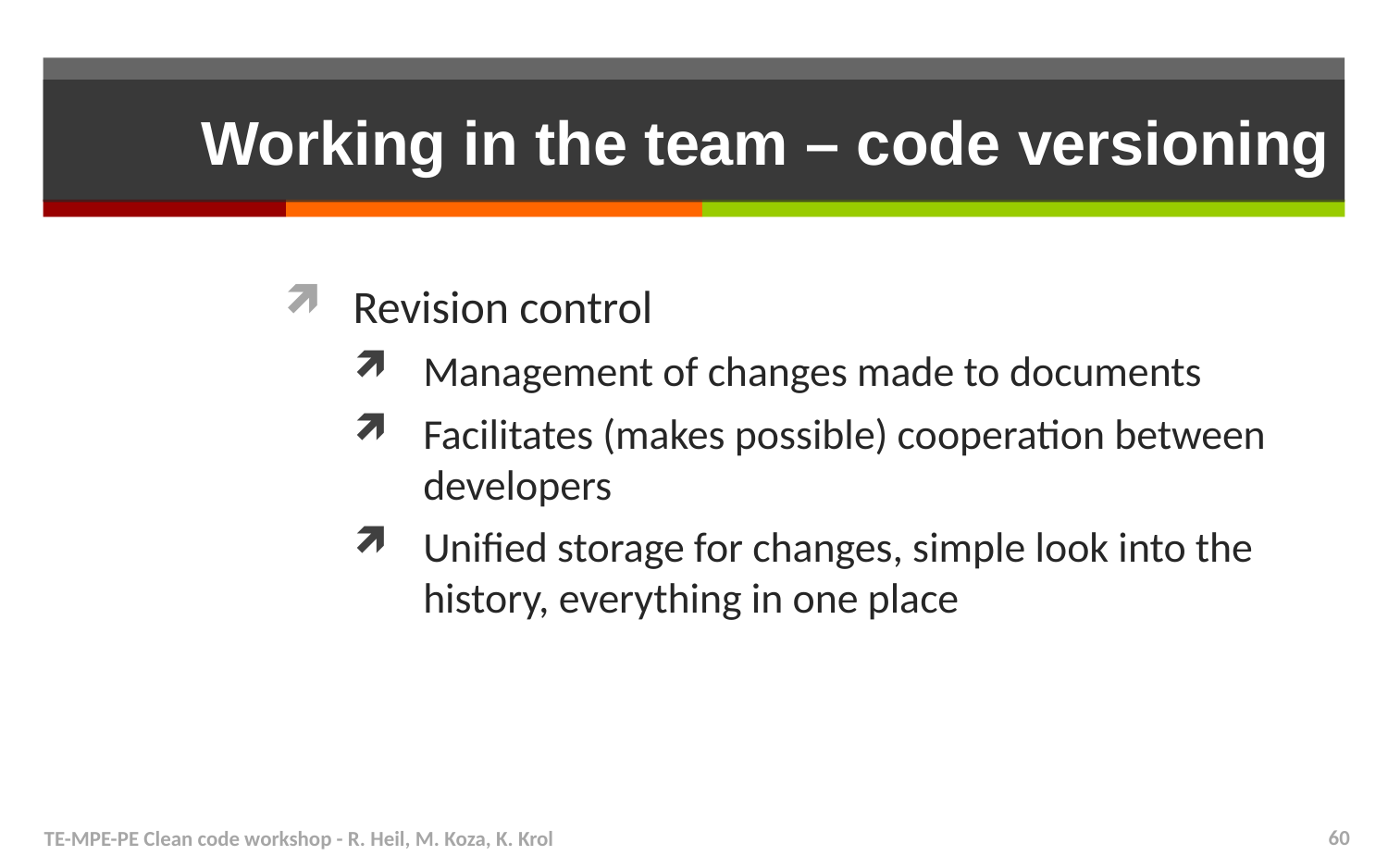

# Working in the team – code versioning
Revision control
Management of changes made to documents
Facilitates (makes possible) cooperation between developers
Unified storage for changes, simple look into the history, everything in one place

TE-MPE-PE Clean code workshop - R. Heil, M. Koza, K. Krol